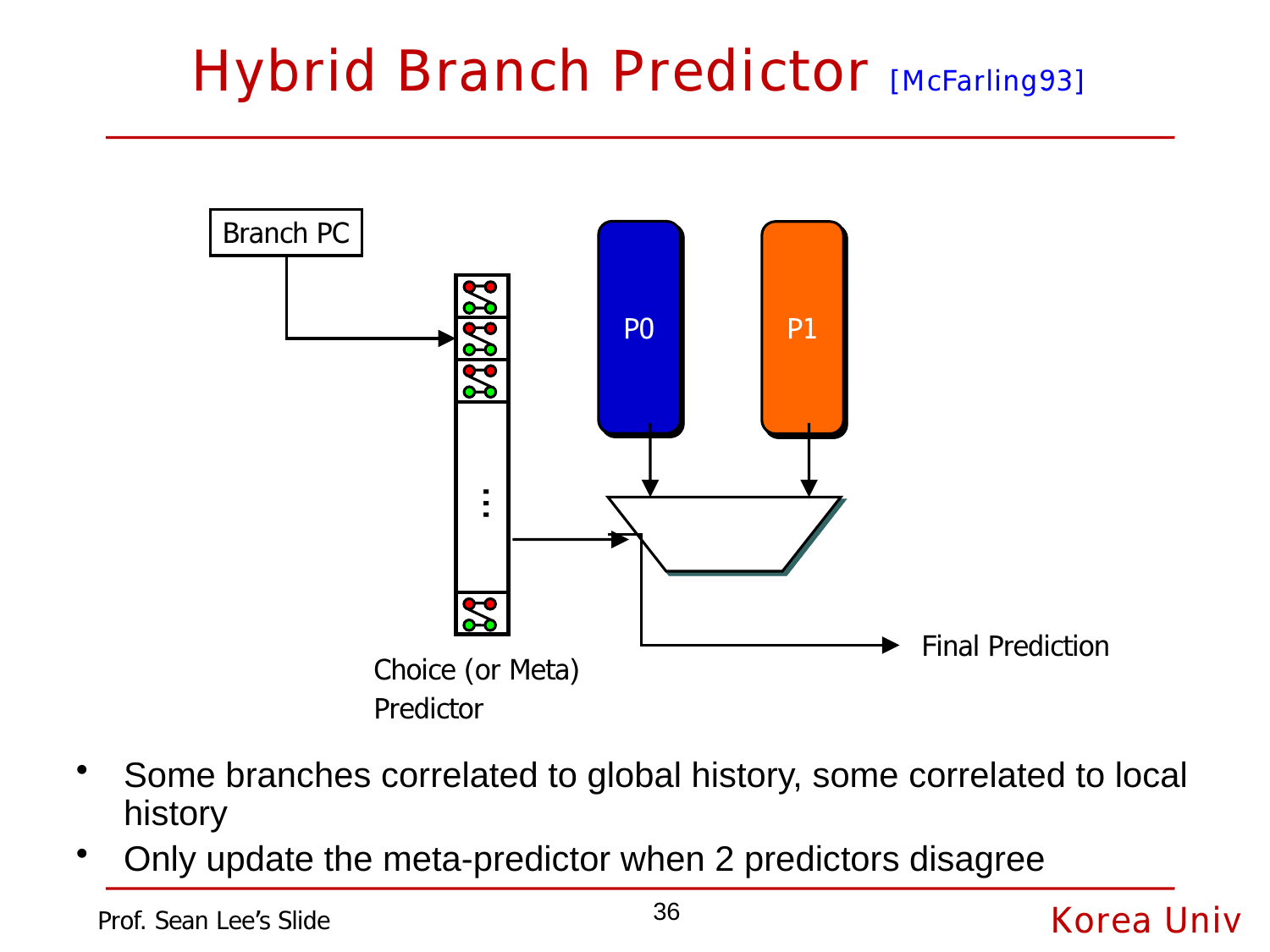

# Hybrid Branch Predictor [McFarling93]
Branch PC

 P0

 P1

…

Final Prediction
Choice (or Meta)
Predictor
Some branches correlated to global history, some correlated to local history
Only update the meta-predictor when 2 predictors disagree
36
Prof. Sean Lee’s Slide